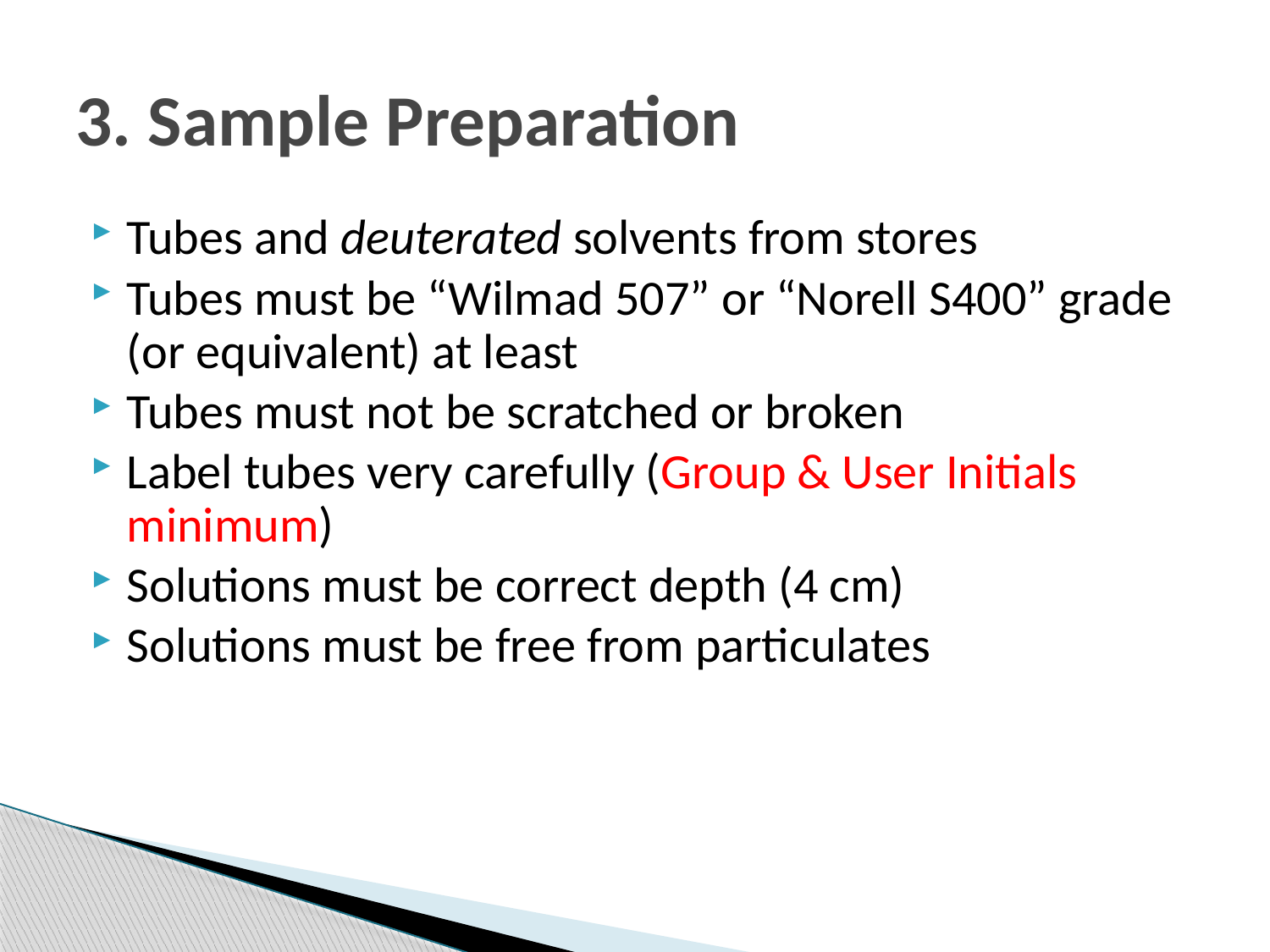

# 3. Sample Preparation
Tubes and deuterated solvents from stores
Tubes must be “Wilmad 507” or “Norell S400” grade (or equivalent) at least
Tubes must not be scratched or broken
Label tubes very carefully (Group & User Initials minimum)
Solutions must be correct depth (4 cm)
Solutions must be free from particulates